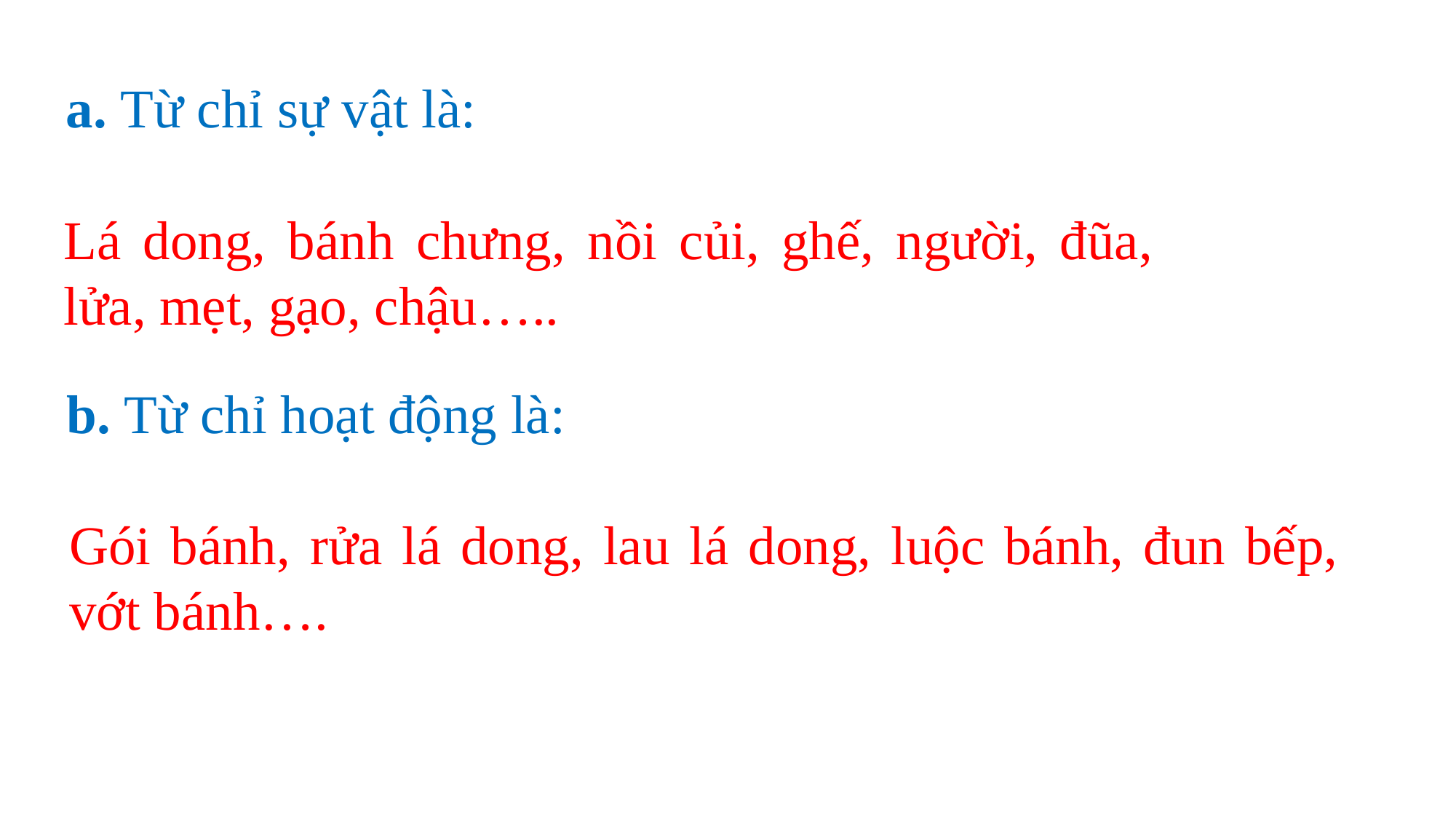

a. Từ chỉ sự vật là:
Lá dong, bánh chưng, nồi củi, ghế, người, đũa, lửa, mẹt, gạo, chậu…..
b. Từ chỉ hoạt động là:
Gói bánh, rửa lá dong, lau lá dong, luộc bánh, đun bếp, vớt bánh….